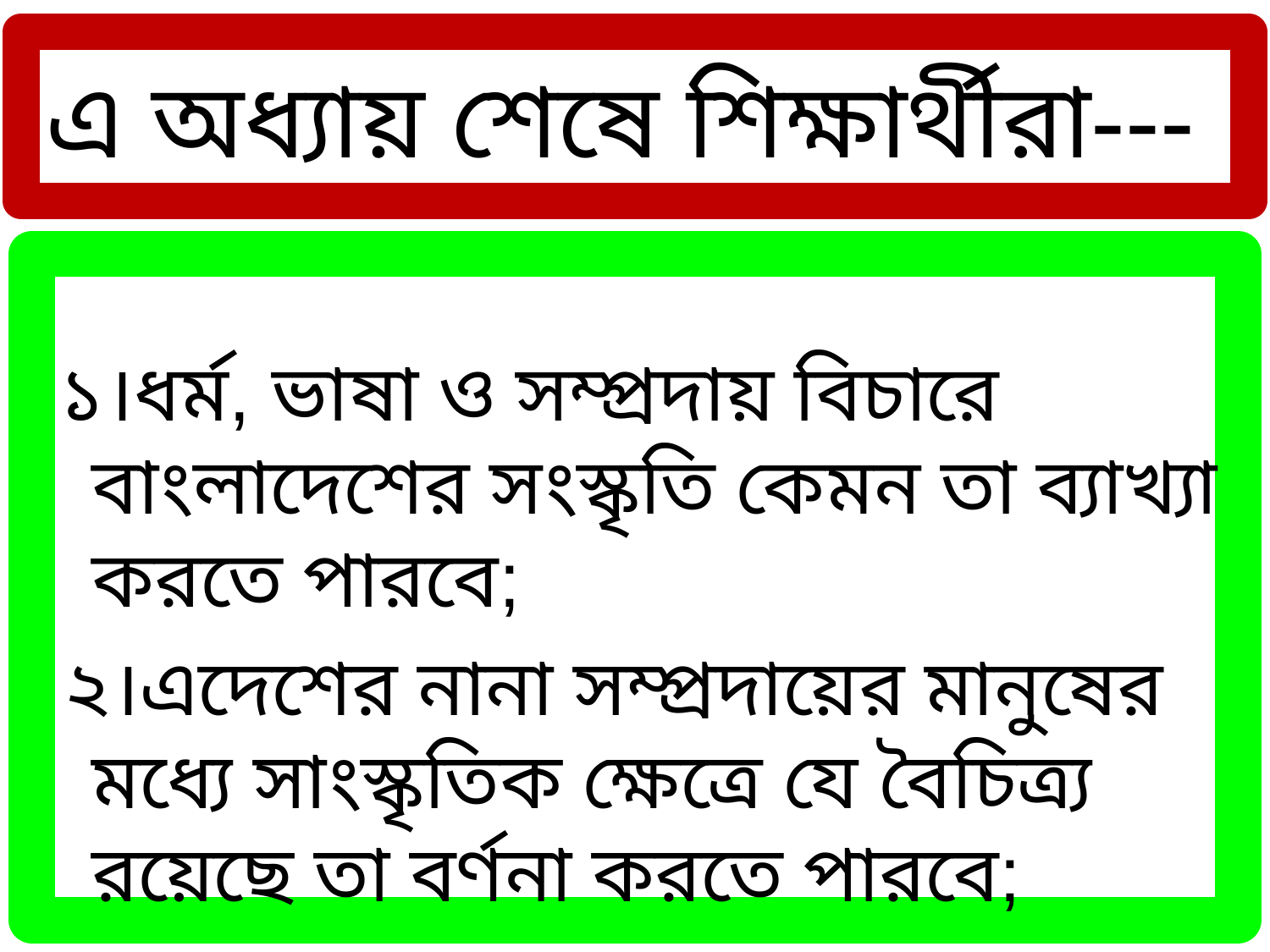

# এ অধ্যায় শেষে শিক্ষার্থীরা---

 ১।ধর্ম, ভাষা ও সম্প্রদায় বিচারে বাংলাদেশের সংস্কৃতি কেমন তা ব্যাখ্যা করতে পারবে;
 ২।এদেশের নানা সম্প্রদায়ের মানুষের মধ্যে সাংস্কৃতিক ক্ষেত্রে যে বৈচিত্র্য রয়েছে তা বর্ণনা করতে পারবে;